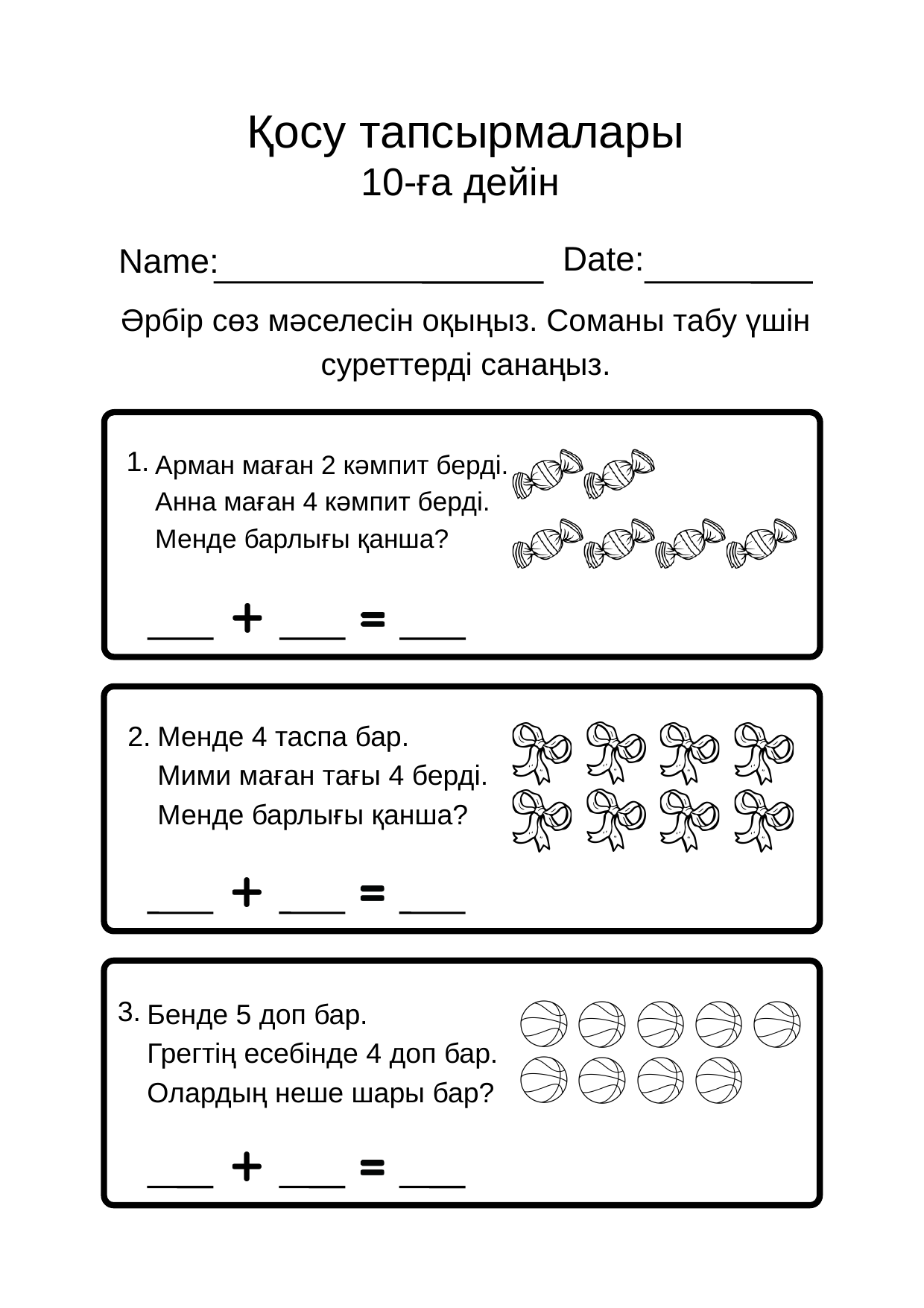

Қосу тапсырмалары
10-ға дейін
Date:
Name:

Әрбір сөз мәселесін оқыңыз. Соманы табу үшін суреттерді санаңыз.

1.
Арман маған 2 кәмпит берді.
Анна маған 4 кәмпит берді.
Менде барлығы қанша?

2.
Менде 4 таспа бар.
Мими маған тағы 4 берді.
Менде барлығы қанша?

3.
Бенде 5 доп бар.
Грегтің есебінде 4 доп бар.
Олардың неше шары бар?